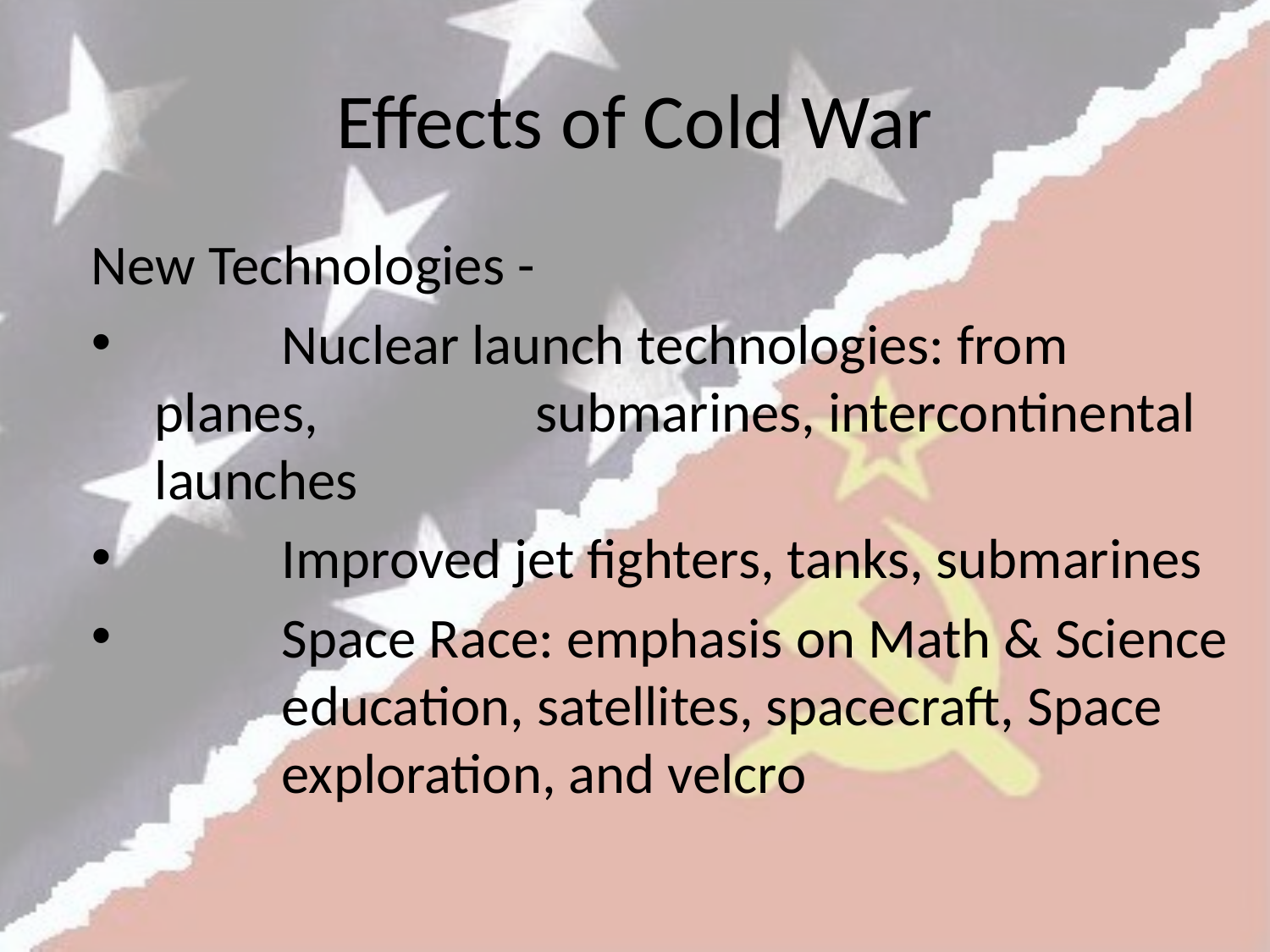

# Effects of Cold War
New Technologies -
	Nuclear launch technologies: from planes, 		submarines, intercontinental launches
	Improved jet fighters, tanks, submarines
	Space Race: emphasis on Math & Science 	education, satellites, spacecraft, Space   	exploration, and velcro